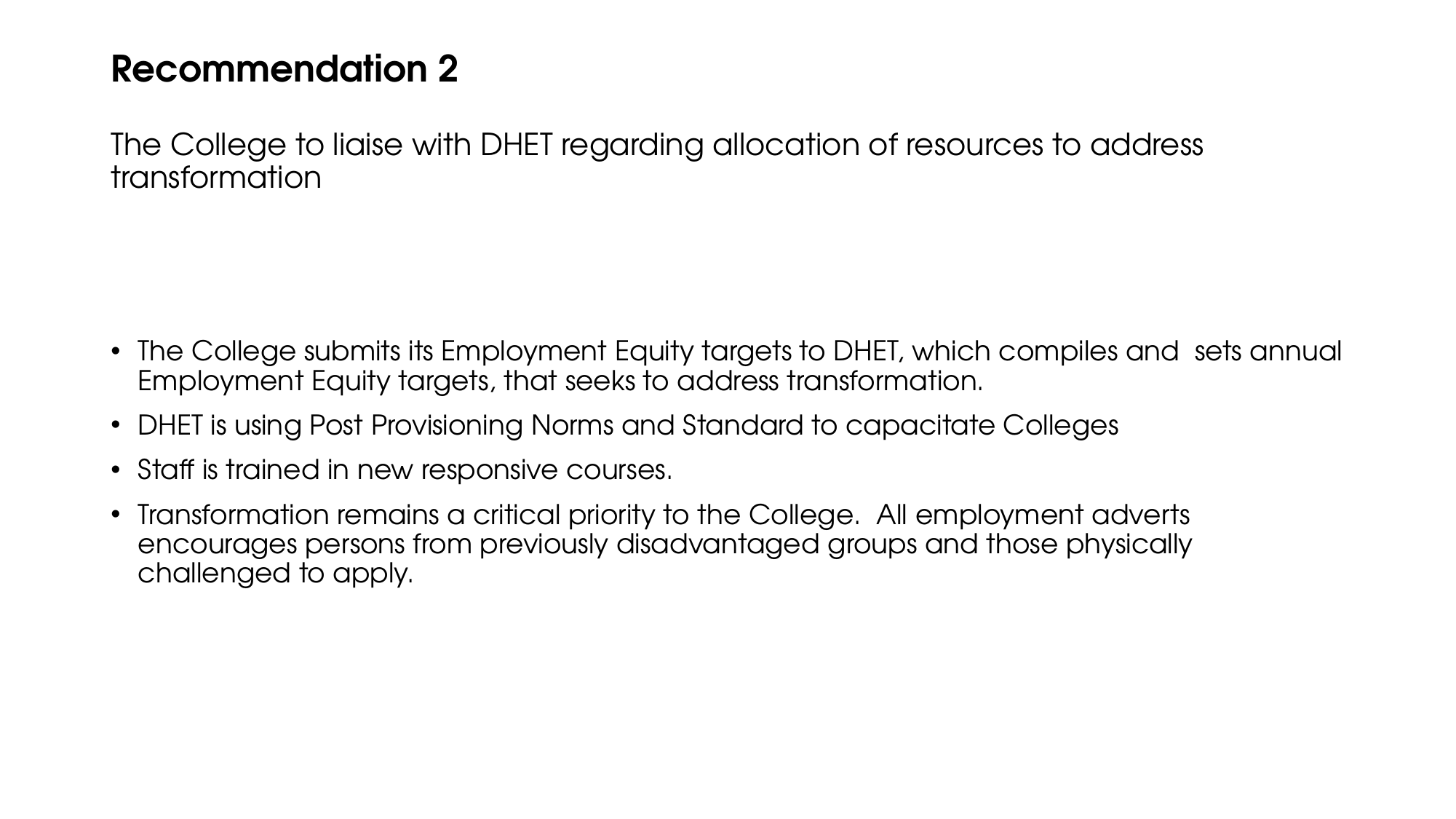

# Recommendation 2 The College to liaise with DHET regarding allocation of resources to address transformation
The College submits its Employment Equity targets to DHET, which compiles and  sets annual Employment Equity targets, that seeks to address transformation.
DHET is using Post Provisioning Norms and Standard to capacitate Colleges
Staff is trained in new responsive courses.
Transformation remains a critical priority to the College.  All employment adverts encourages persons from previously disadvantaged groups and those physically challenged to apply.